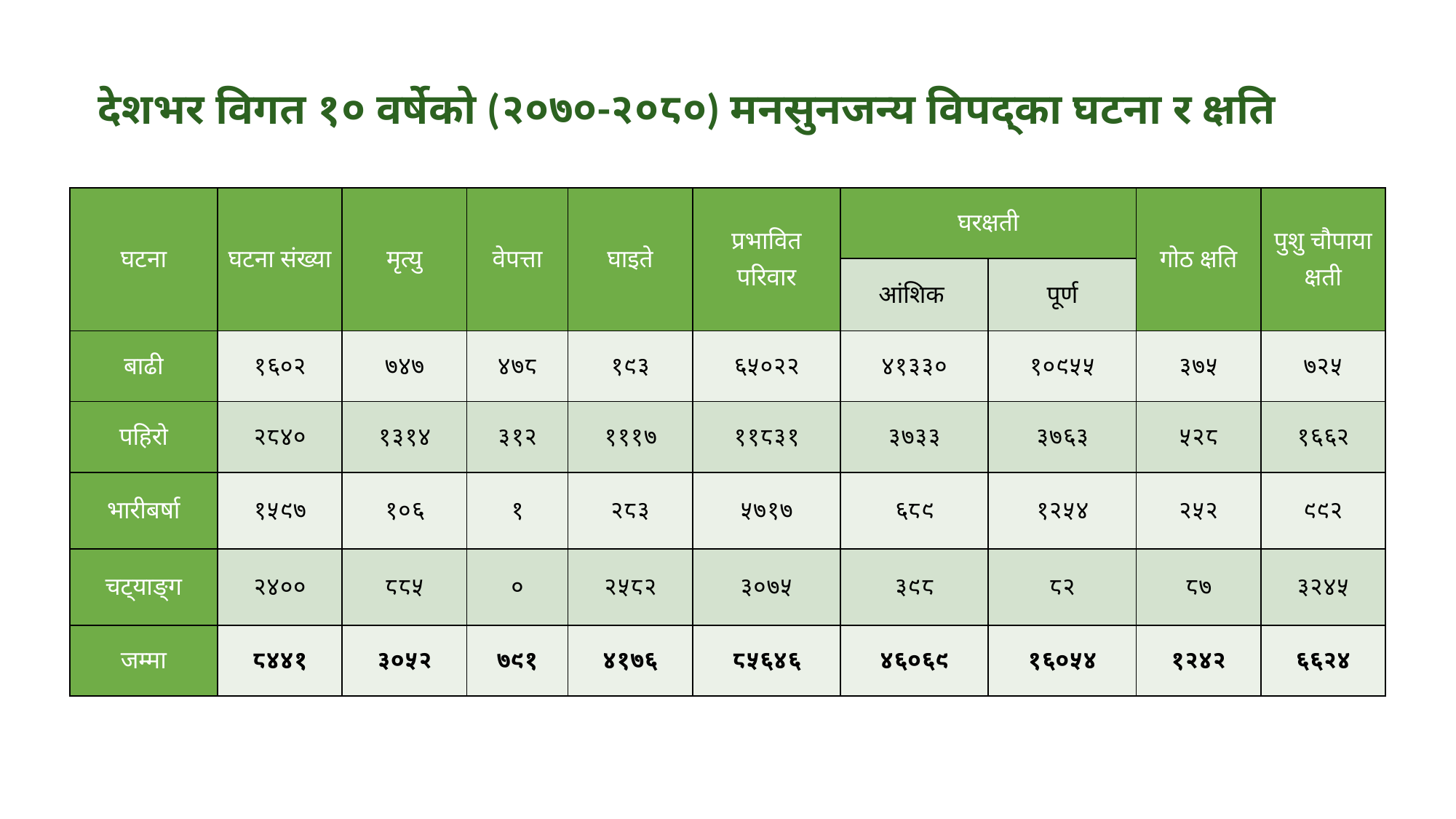

देशभर विगत १० वर्षेको (२०७०-२०८०) मनसुनजन्य विपद्का घटना र क्षति
| घटना | घटना संख्या | मृत्यु | वेपत्ता | घाइते | प्रभावित परिवार | घरक्षती |  | गोठ क्षति | पुशु चौपाया क्षती |
| --- | --- | --- | --- | --- | --- | --- | --- | --- | --- |
|  |  |  |  |  |  | आंशिक | पूर्ण |  |  |
| बाढी | १६०२ | ७४७ | ४७८ | १९३ | ६५०२२ | ४१३३० | १०९५५ | ३७५ | ७२५ |
| पहिरो | २८४० | १३१४ | ३१२ | १११७ | ११८३१ | ३७३३ | ३७६३ | ५२८ | १६६२ |
| भारीबर्षा | १५९७ | १०६ | १ | २८३ | ५७१७ | ६८९ | १२५४ | २५२ | ९९२ |
| चट्याङ्ग | २४०० | ८८५ | ० | २५८२ | ३०७५ | ३९८ | ८२ | ८७ | ३२४५ |
| जम्मा | ८४४१ | ३०५२ | ७९१ | ४१७६ | ८५६४६ | ४६०६९ | १६०५४ | १२४२ | ६६२४ |